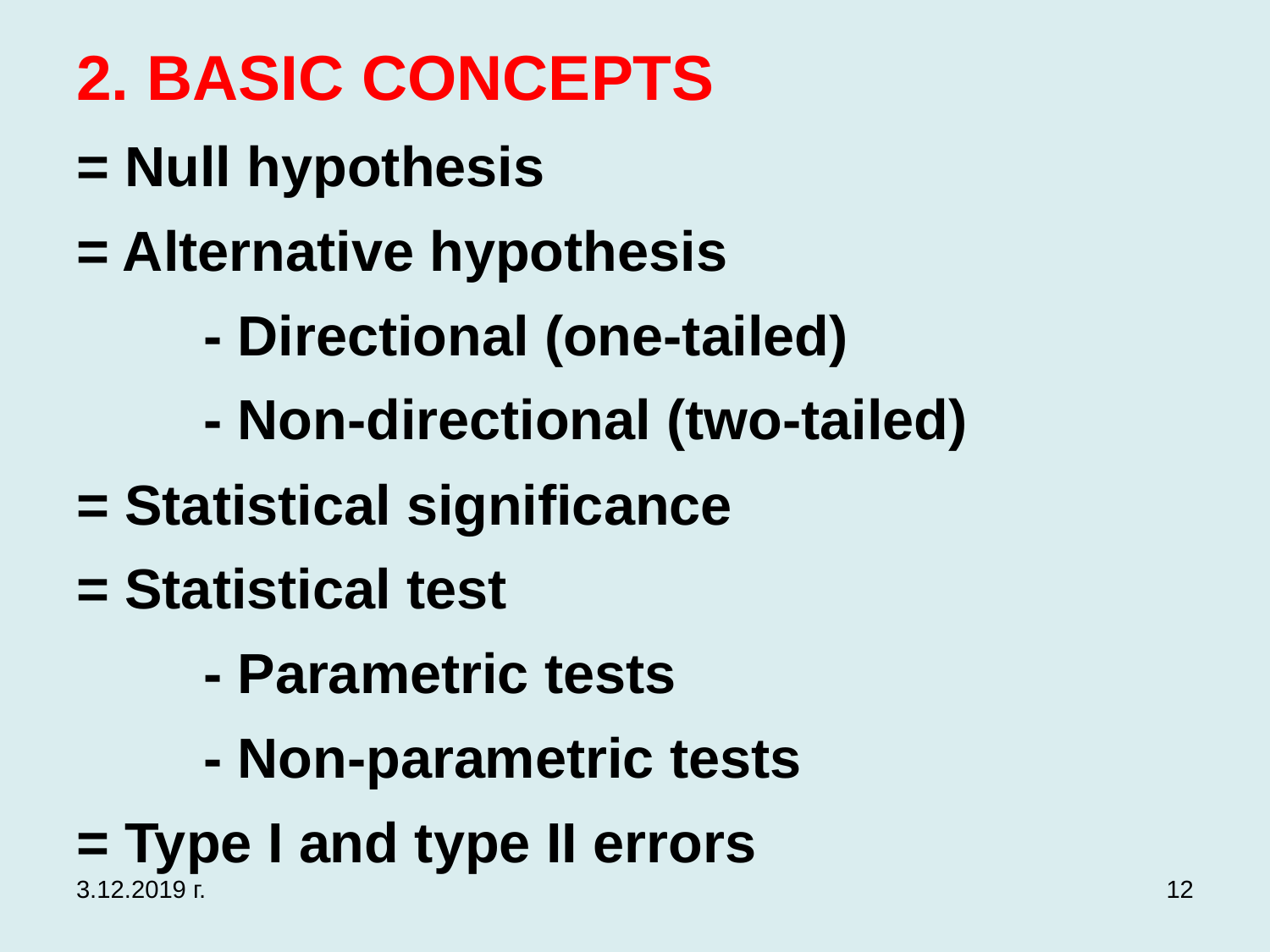

# 2. BASIC CONCEPTS = Null hypothesis = Alternative hypothesis - Directional (one-tailed) - Non-directional (two-tailed) = Statistical significance = Statistical test - Parametric tests - Non-parametric tests = Type I and type II errors
3.12.2019 г.
12